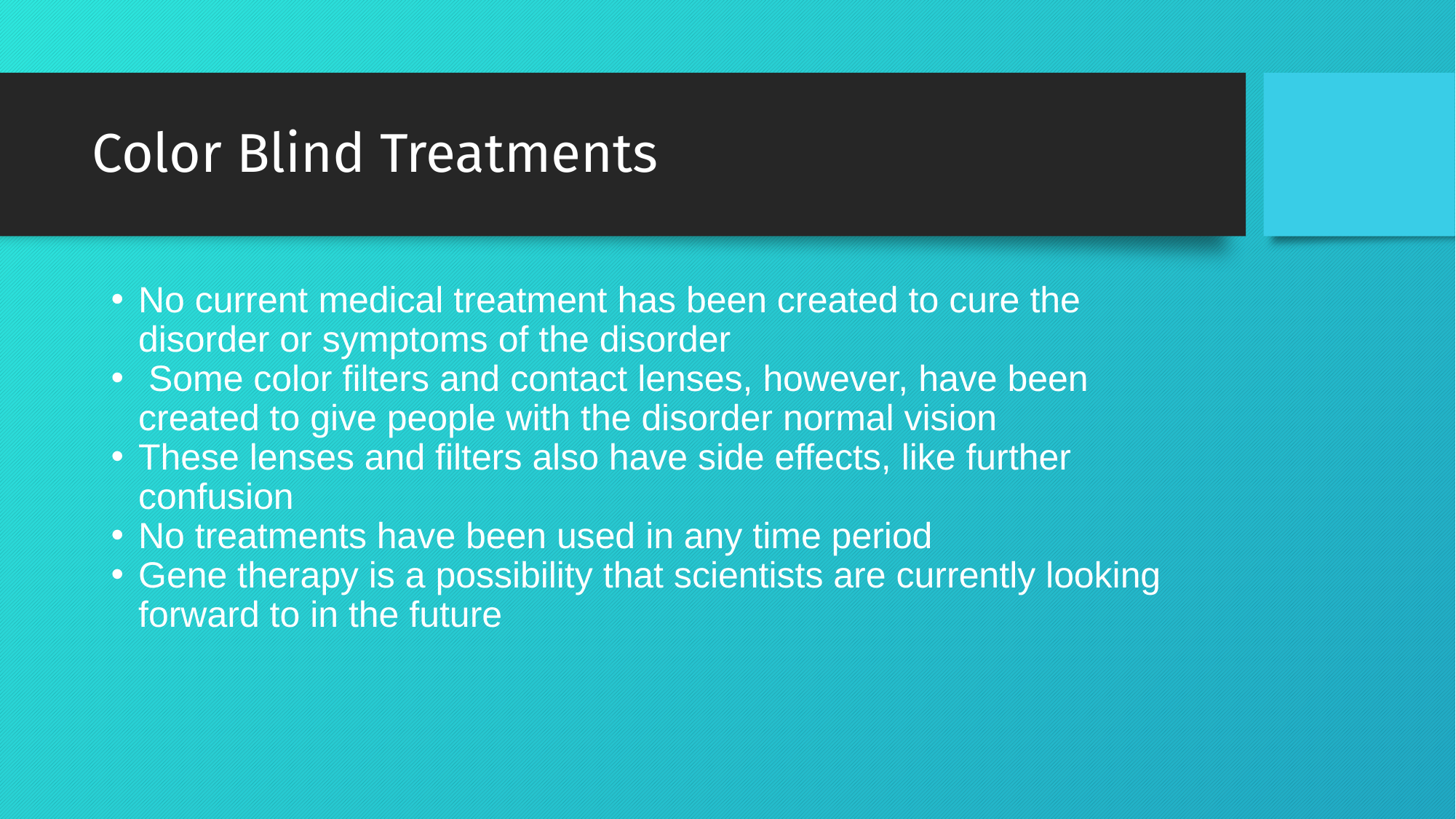

# Color Blind Treatments
No current medical treatment has been created to cure the disorder or symptoms of the disorder
 Some color filters and contact lenses, however, have been created to give people with the disorder normal vision
These lenses and filters also have side effects, like further confusion
No treatments have been used in any time period
Gene therapy is a possibility that scientists are currently looking forward to in the future